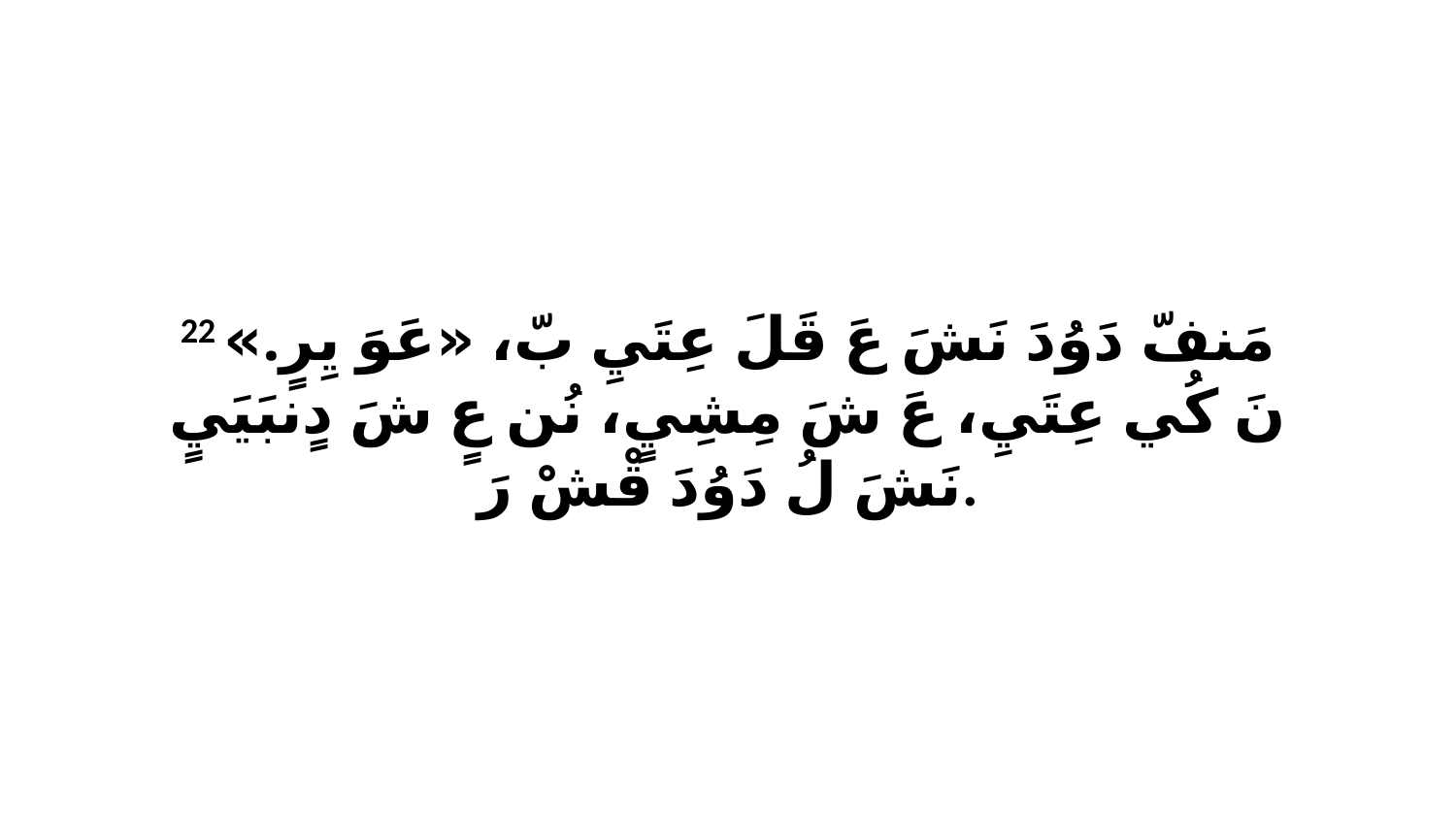

22 مَنفّ دَوُدَ نَشَ عَ قَلَ عِتَيِ بّ، «عَوَ يِرٍ.» نَ كُي عِتَيِ، عَ شَ مِشِيٍ، نُن عٍ شَ دٍنبَيَيٍ نَشَ لُ دَوُدَ قْشْ رَ.